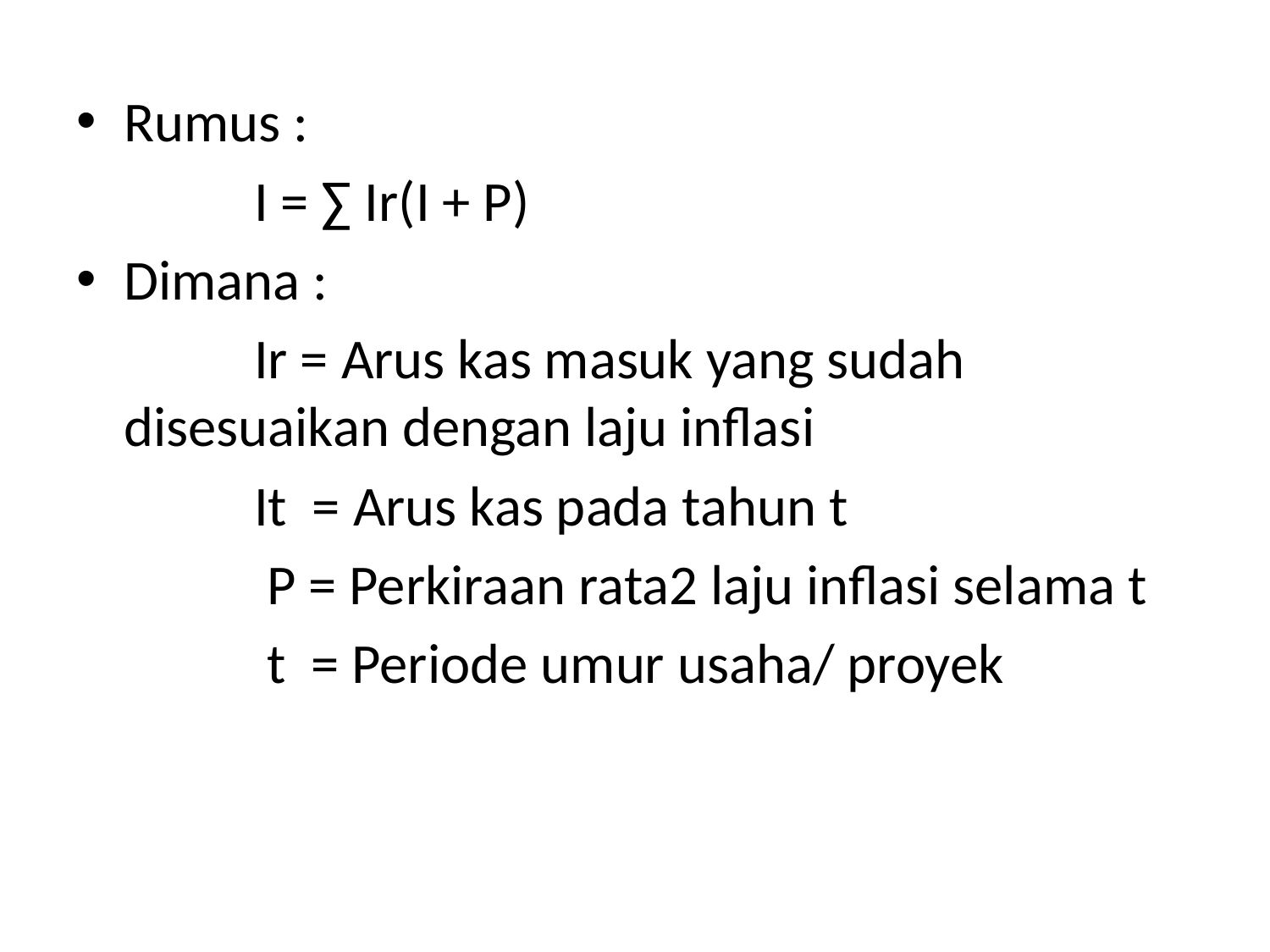

Rumus :
              I = ∑ Ir(I + P)
Dimana :
              Ir = Arus kas masuk yang sudah          disesuaikan dengan laju inflasi
              It  = Arus kas pada tahun t
               P = Perkiraan rata2 laju inflasi selama t
               t  = Periode umur usaha/ proyek